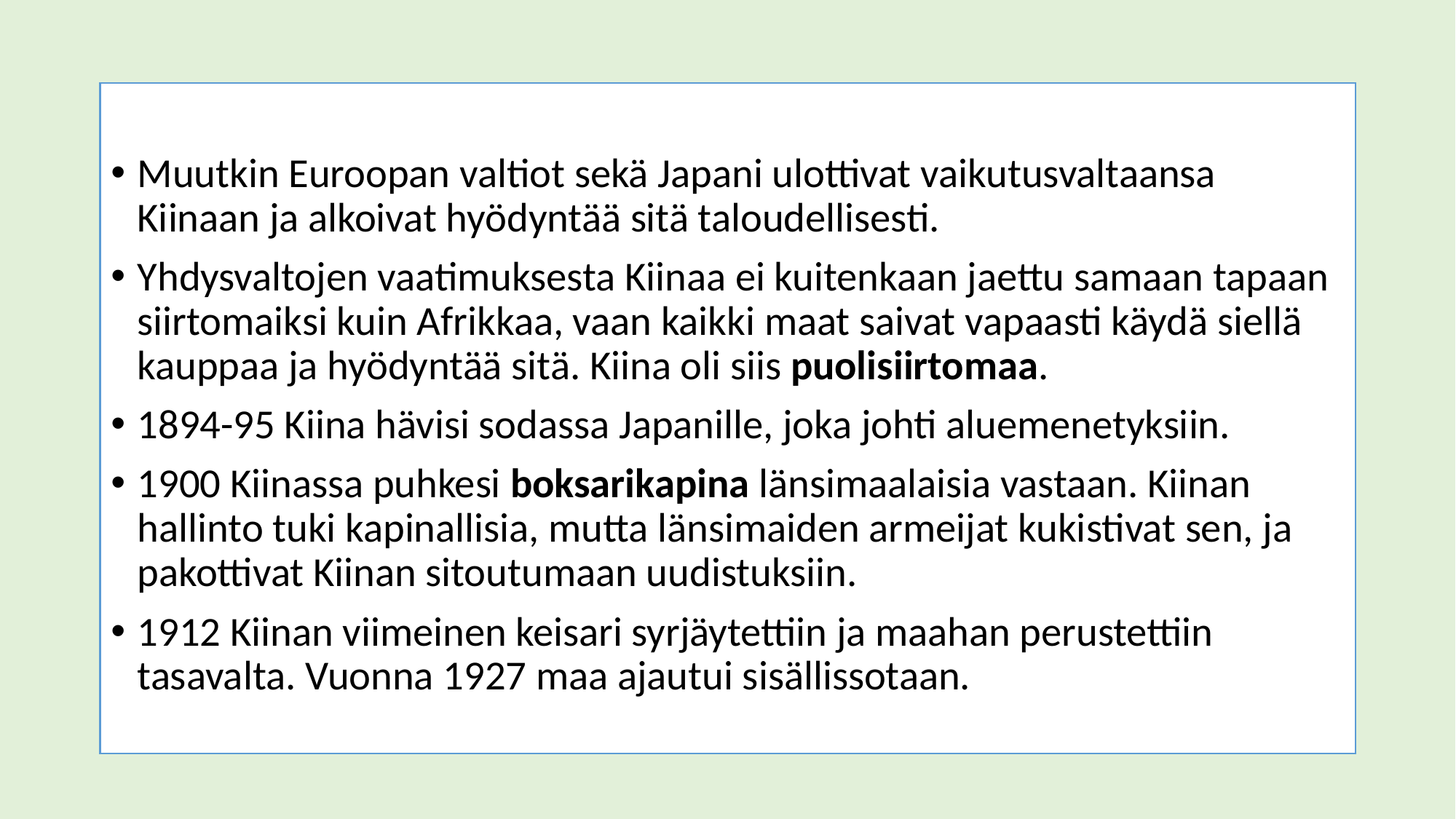

Muutkin Euroopan valtiot sekä Japani ulottivat vaikutusvaltaansa Kiinaan ja alkoivat hyödyntää sitä taloudellisesti.
Yhdysvaltojen vaatimuksesta Kiinaa ei kuitenkaan jaettu samaan tapaan siirtomaiksi kuin Afrikkaa, vaan kaikki maat saivat vapaasti käydä siellä kauppaa ja hyödyntää sitä. Kiina oli siis puolisiirtomaa.
1894-95 Kiina hävisi sodassa Japanille, joka johti aluemenetyksiin.
1900 Kiinassa puhkesi boksarikapina länsimaalaisia vastaan. Kiinan hallinto tuki kapinallisia, mutta länsimaiden armeijat kukistivat sen, ja pakottivat Kiinan sitoutumaan uudistuksiin.
1912 Kiinan viimeinen keisari syrjäytettiin ja maahan perustettiin tasavalta. Vuonna 1927 maa ajautui sisällissotaan.